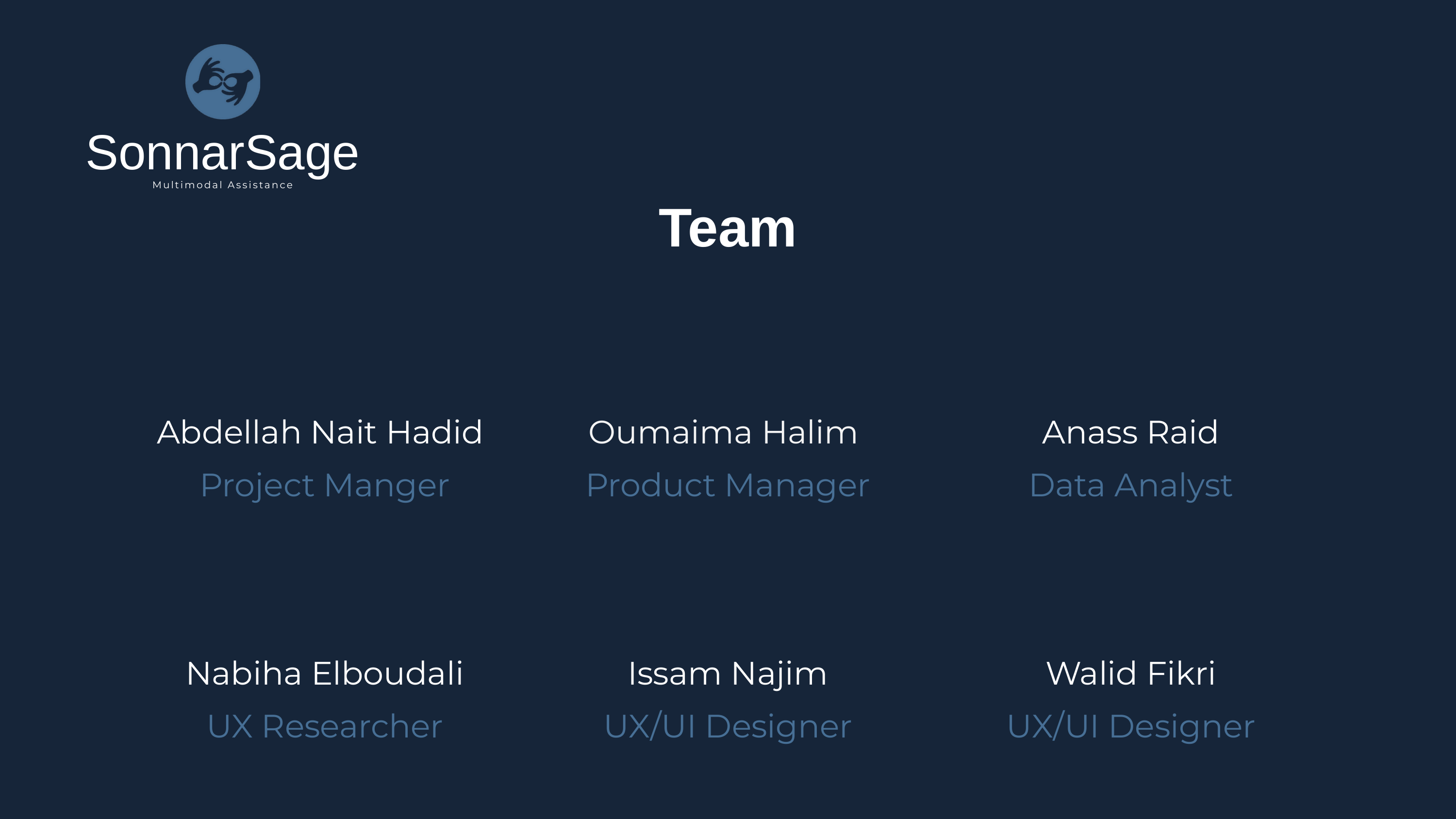

SonnarSage
Multimodal Assistance
Team
Abdellah Nait Hadid
Project Manger
Oumaima Halim  Product Manager
Anass Raid
Data Analyst
Nabiha Elboudali
UX Researcher
Issam Najim
UX/UI Designer
Walid Fikri
UX/UI Designer